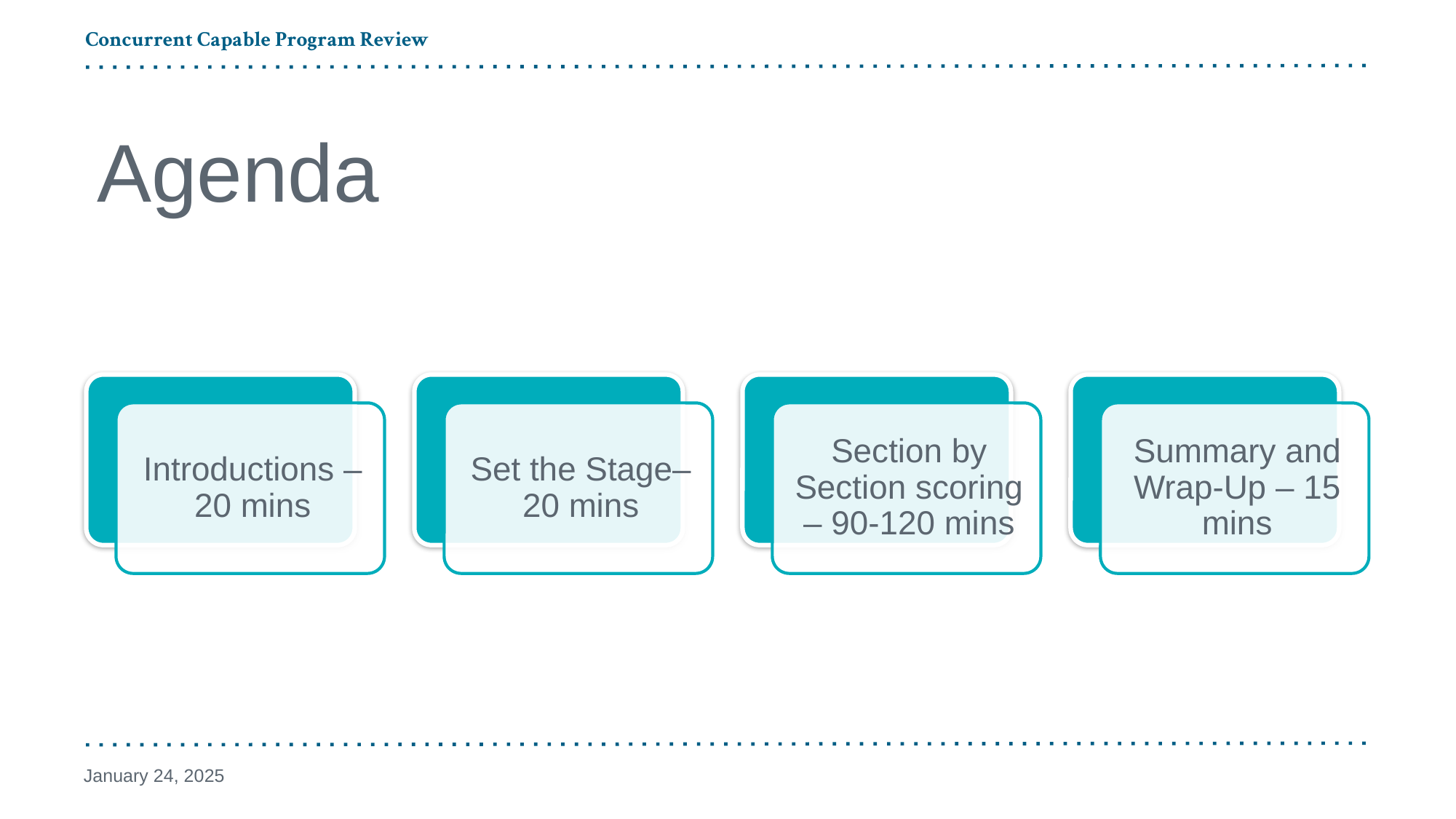

Concurrent Capable Program Review

# Agenda
Introductions – 20 mins
Set the Stage– 20 mins
Section by Section scoring – 90-120 mins
Summary and Wrap-Up – 15 mins
January 24, 2025